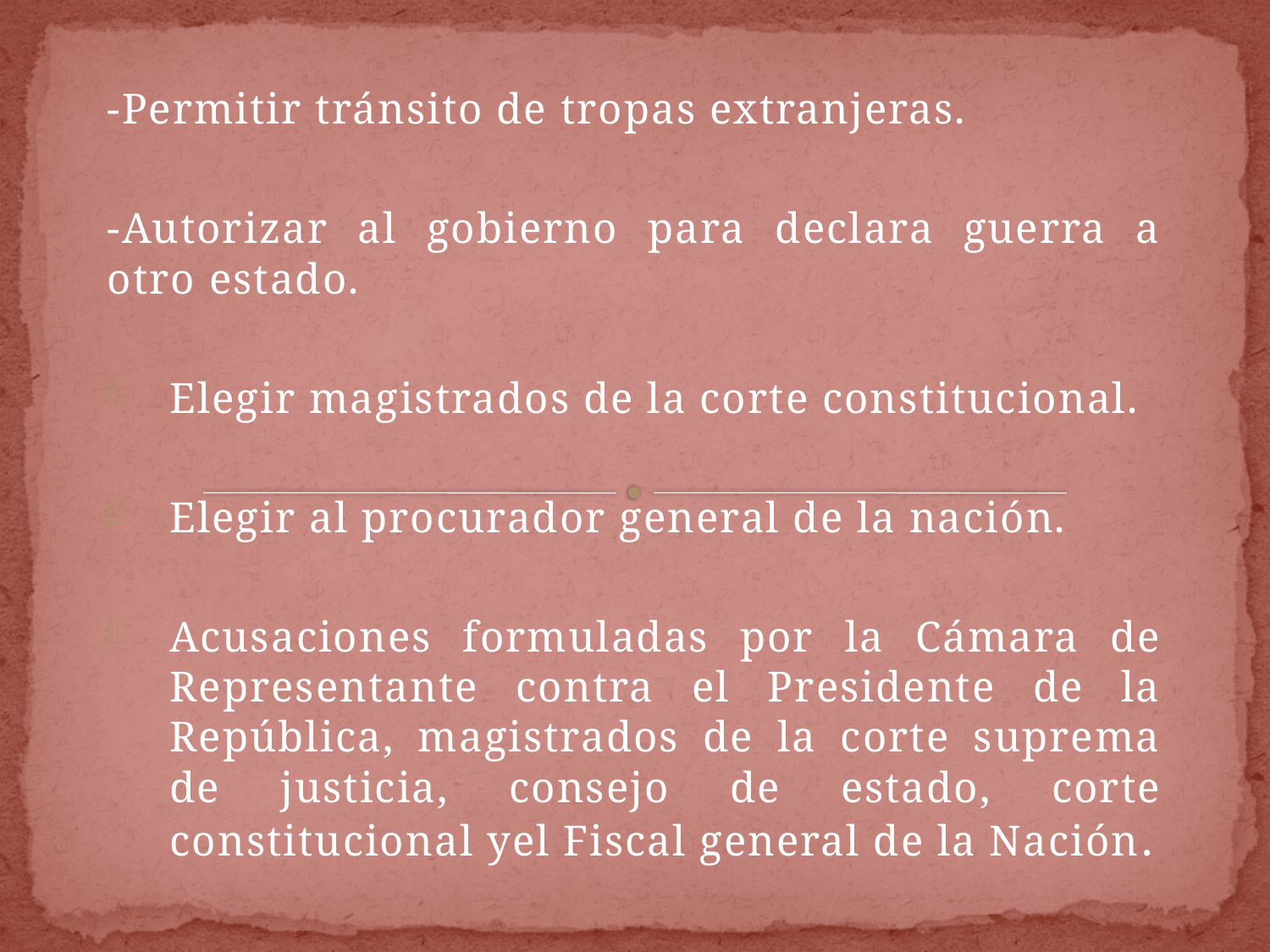

-Permitir tránsito de tropas extranjeras.

-Autorizar al gobierno para declara guerra a otro estado.

Elegir magistrados de la corte constitucional.

Elegir al procurador general de la nación.

Acusaciones formuladas por la Cámara de Representante contra el Presidente de la República, magistrados de la corte suprema de justicia, consejo de estado, corte constitucional yel Fiscal general de la Nación.